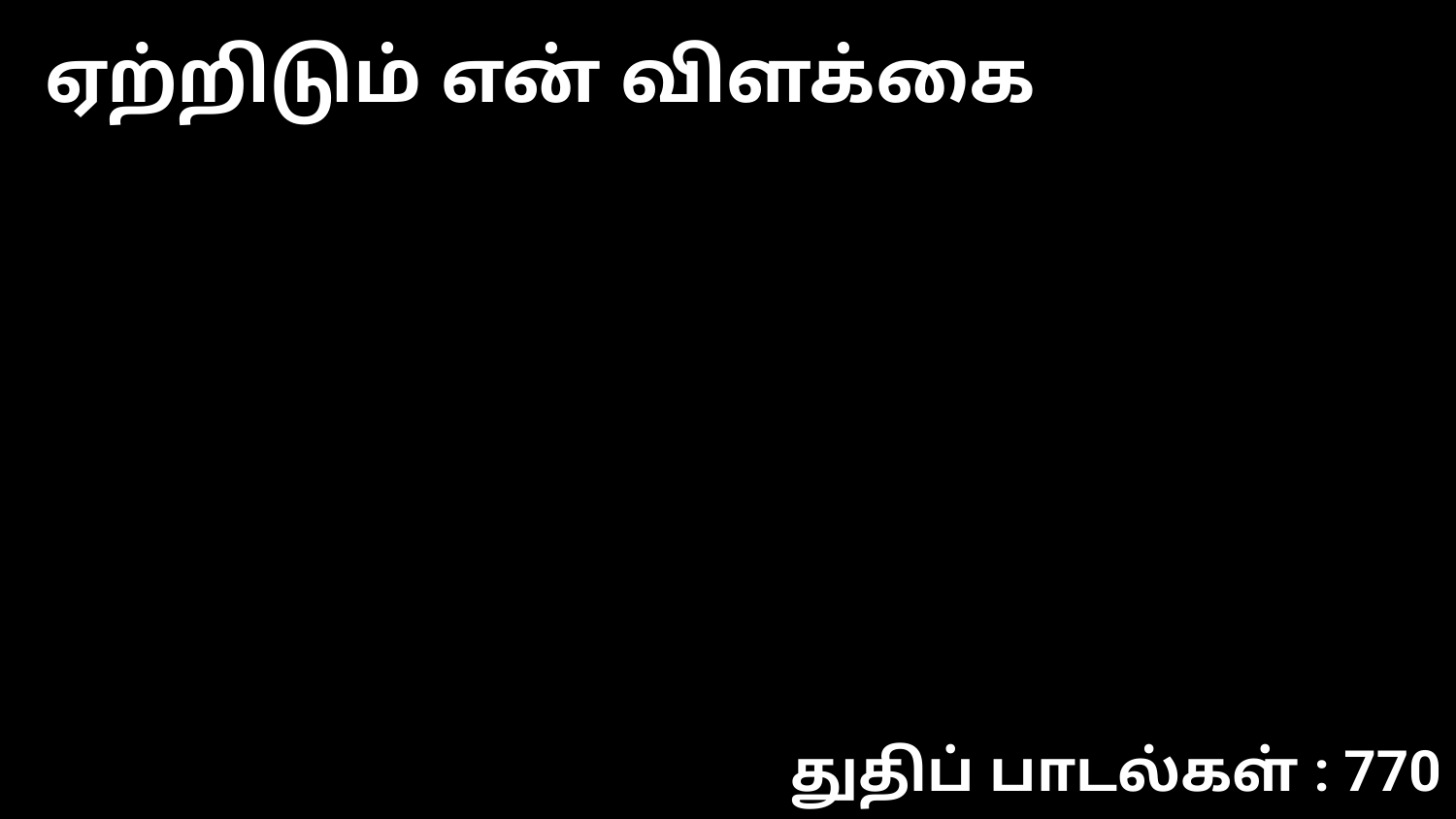

ஏற்றிடும் என் விளக்கை
துதிப் பாடல்கள் : 770